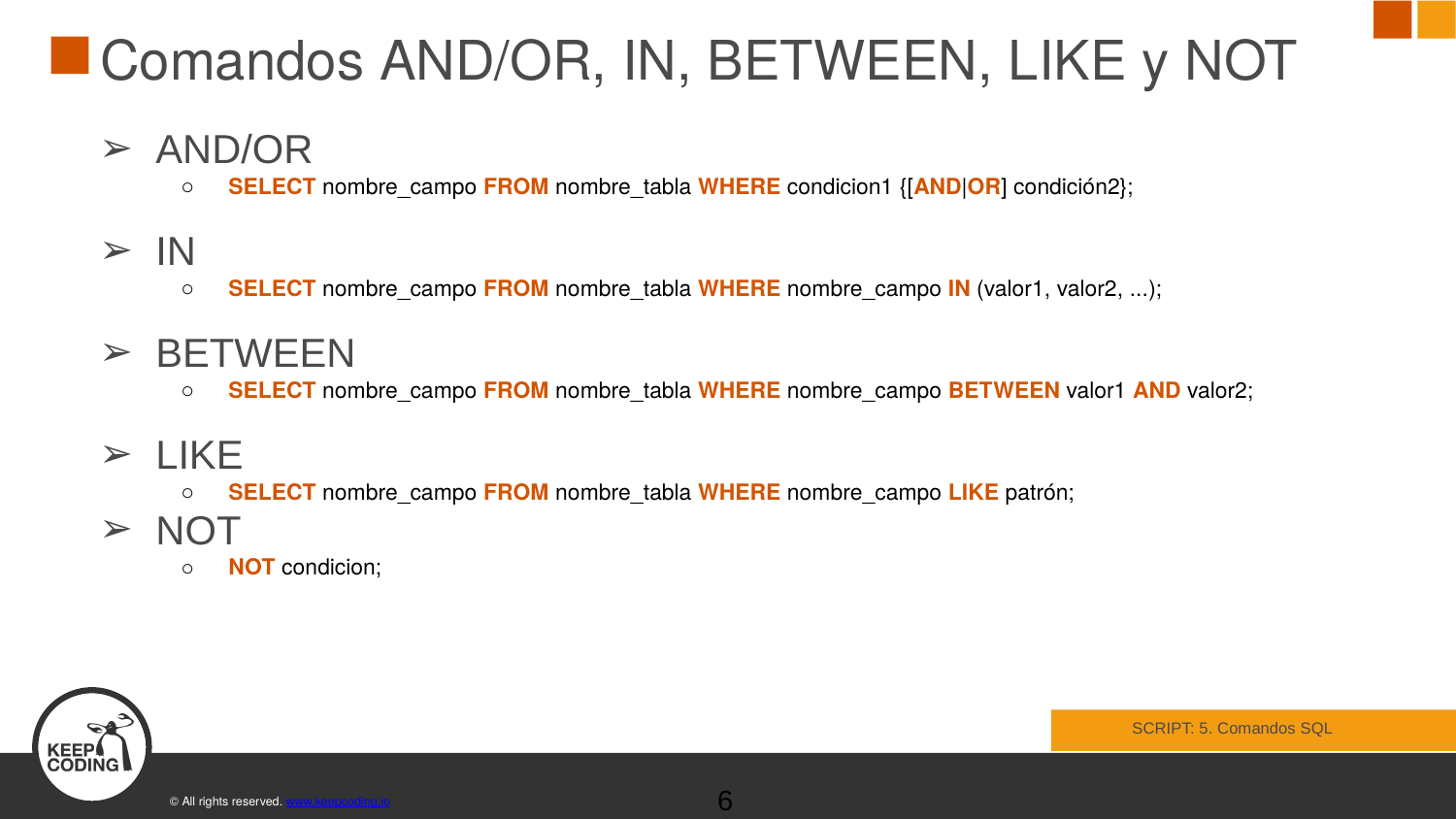

# Comandos AND/OR, IN, BETWEEN, LIKE y NOT

AND/OR
SELECT nombre_campo FROM nombre_tabla WHERE condicion1 {[AND|OR] condición2};

IN
SELECT nombre_campo FROM nombre_tabla WHERE nombre_campo IN (valor1, valor2, ...);

BETWEEN
SELECT nombre_campo FROM nombre_tabla WHERE nombre_campo BETWEEN valor1 AND valor2;

LIKE
SELECT nombre_campo FROM nombre_tabla WHERE nombre_campo LIKE patrón;
NOT
NOT condicion;

SCRIPT: 5. Comandos SQL
61